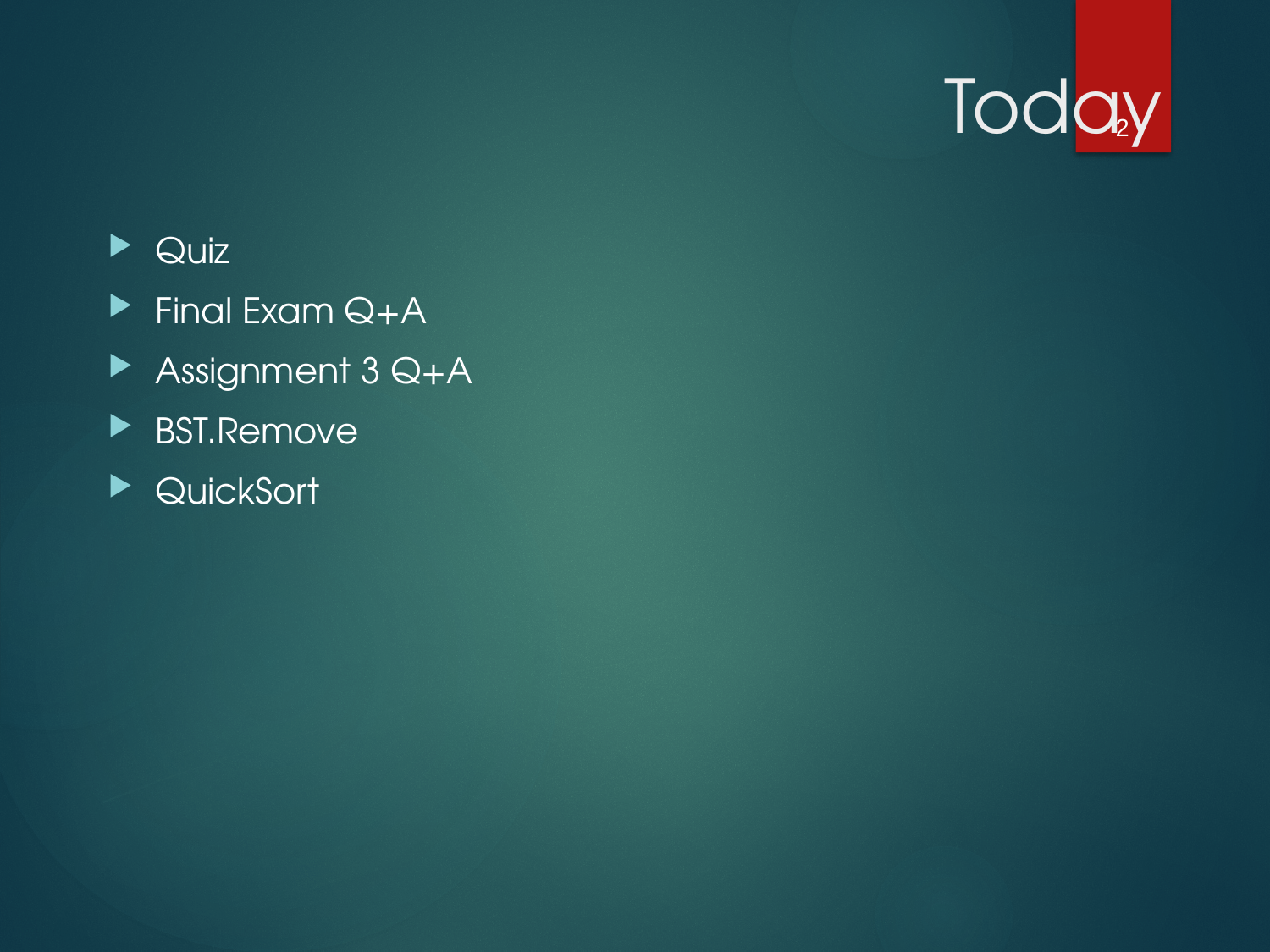

2
# Today
Quiz
Final Exam Q+A
Assignment 3 Q+A
BST.Remove
QuickSort